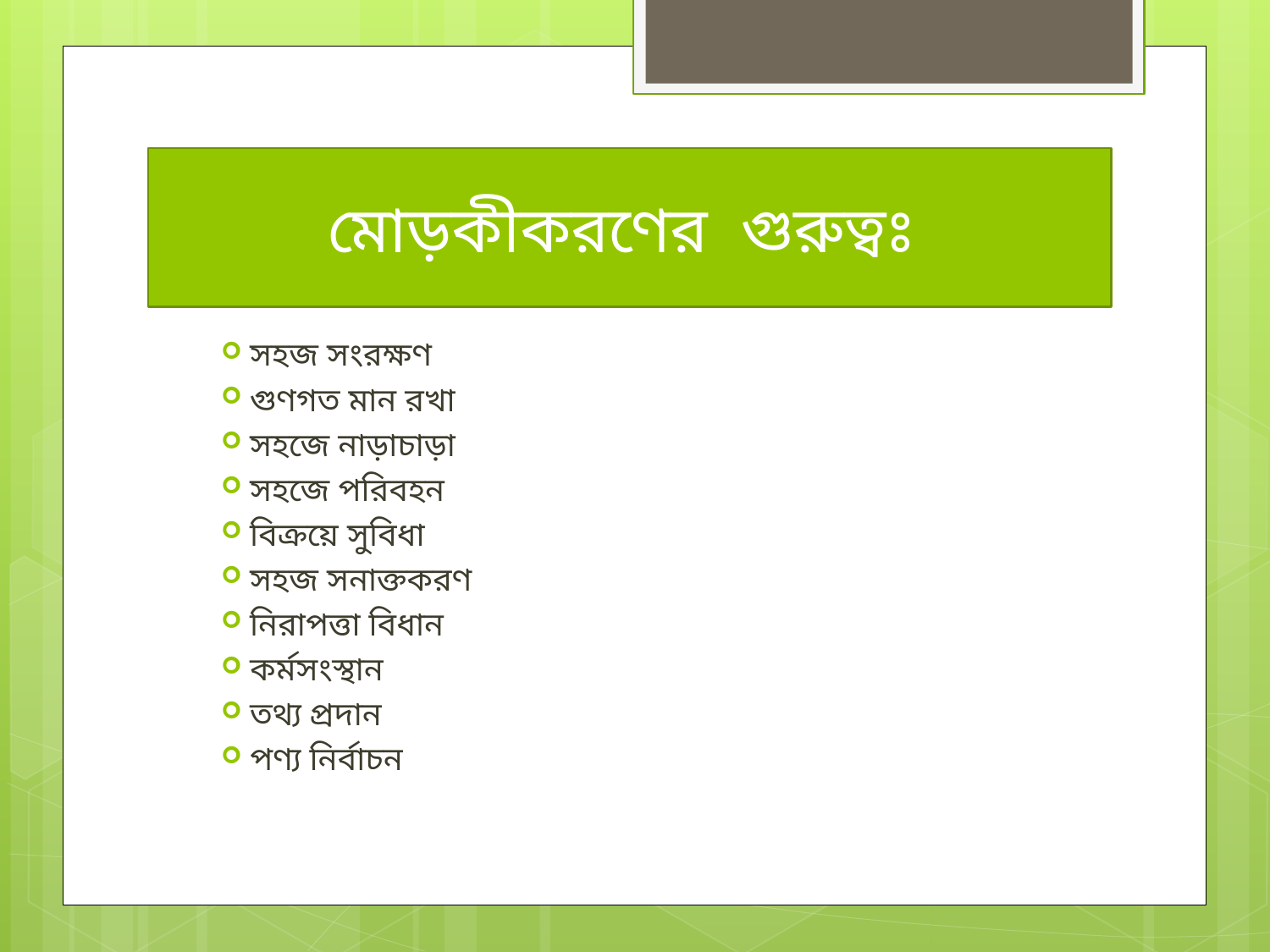

#
মোড়কীকরণের  গুরুত্বঃ
সহজ সংরক্ষণ
গুণগত মান রখা
সহজে নাড়াচাড়া
সহজে পরিবহন
বিক্রয়ে সুবিধা
সহজ সনাক্তকরণ
নিরাপত্তা বিধান
কর্মসংস্থান
তথ্য প্রদান
পণ্য নির্বাচন